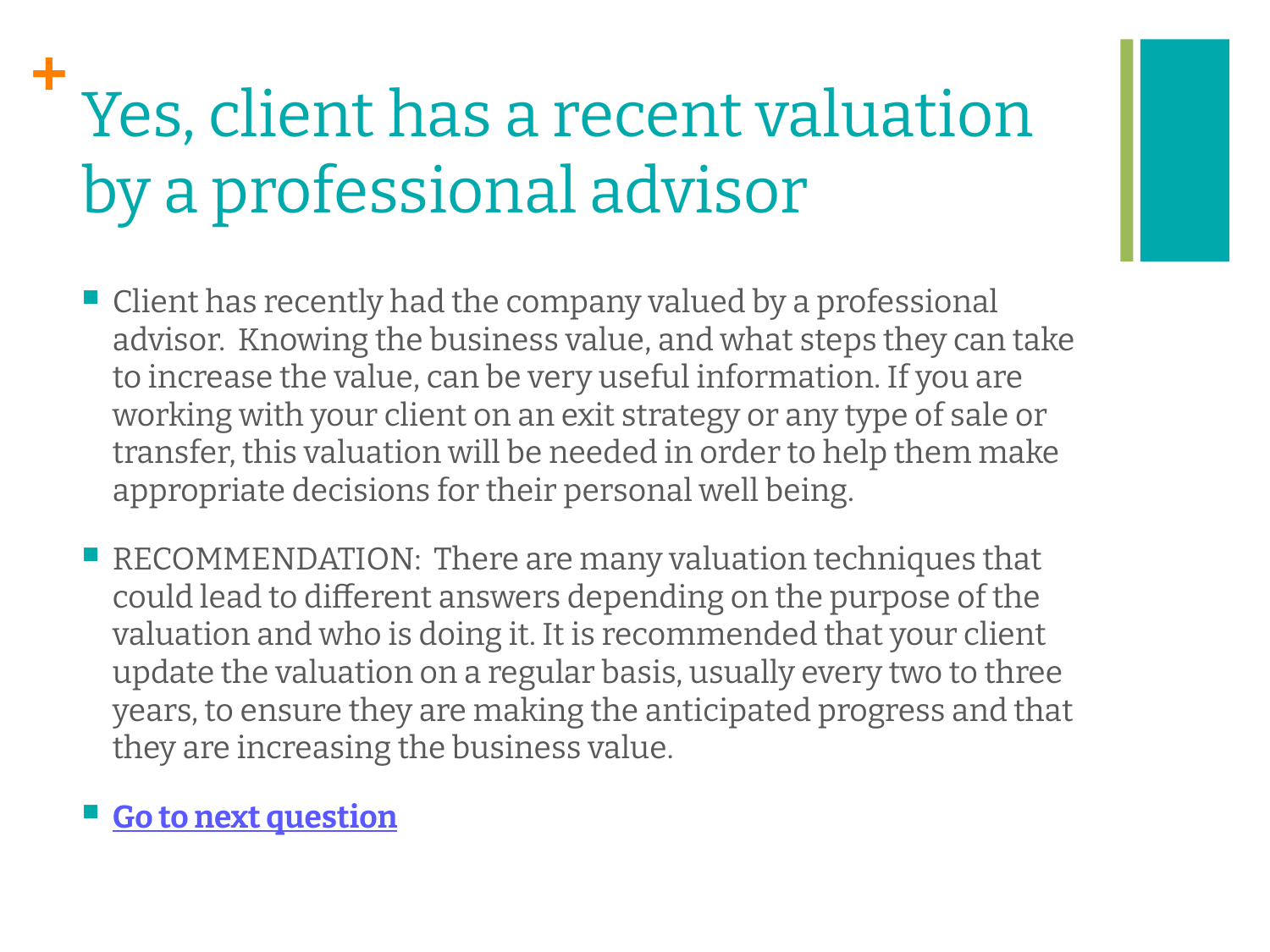

# Yes, client has a recent valuation by a professional advisor
Client has recently had the company valued by a professional advisor.  Knowing the business value, and what steps they can take to increase the value, can be very useful information. If you are working with your client on an exit strategy or any type of sale or transfer, this valuation will be needed in order to help them make appropriate decisions for their personal well being.
RECOMMENDATION:  There are many valuation techniques that could lead to different answers depending on the purpose of the valuation and who is doing it. It is recommended that your client update the valuation on a regular basis, usually every two to three years, to ensure they are making the anticipated progress and that they are increasing the business value.
Go to next question